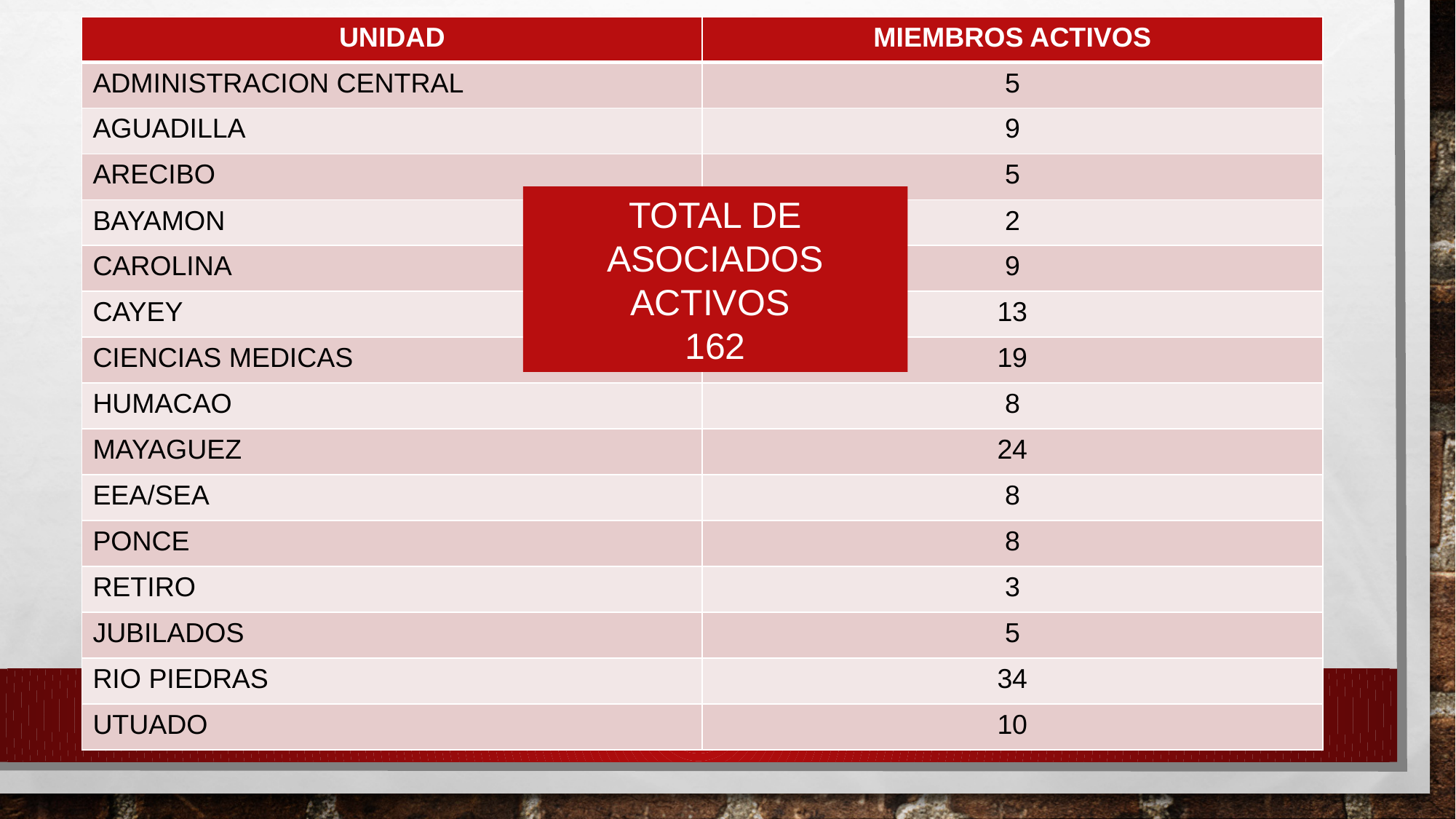

| UNIDAD | MIEMBROS ACTIVOS |
| --- | --- |
| ADMINISTRACION CENTRAL | 5 |
| AGUADILLA | 9 |
| ARECIBO | 5 |
| BAYAMON | 2 |
| CAROLINA | 9 |
| CAYEY | 13 |
| CIENCIAS MEDICAS | 19 |
| HUMACAO | 8 |
| MAYAGUEZ | 24 |
| EEA/SEA | 8 |
| PONCE | 8 |
| RETIRO | 3 |
| JUBILADOS | 5 |
| RIO PIEDRAS | 34 |
| UTUADO | 10 |
TOTAL DE ASOCIADOS ACTIVOS
162